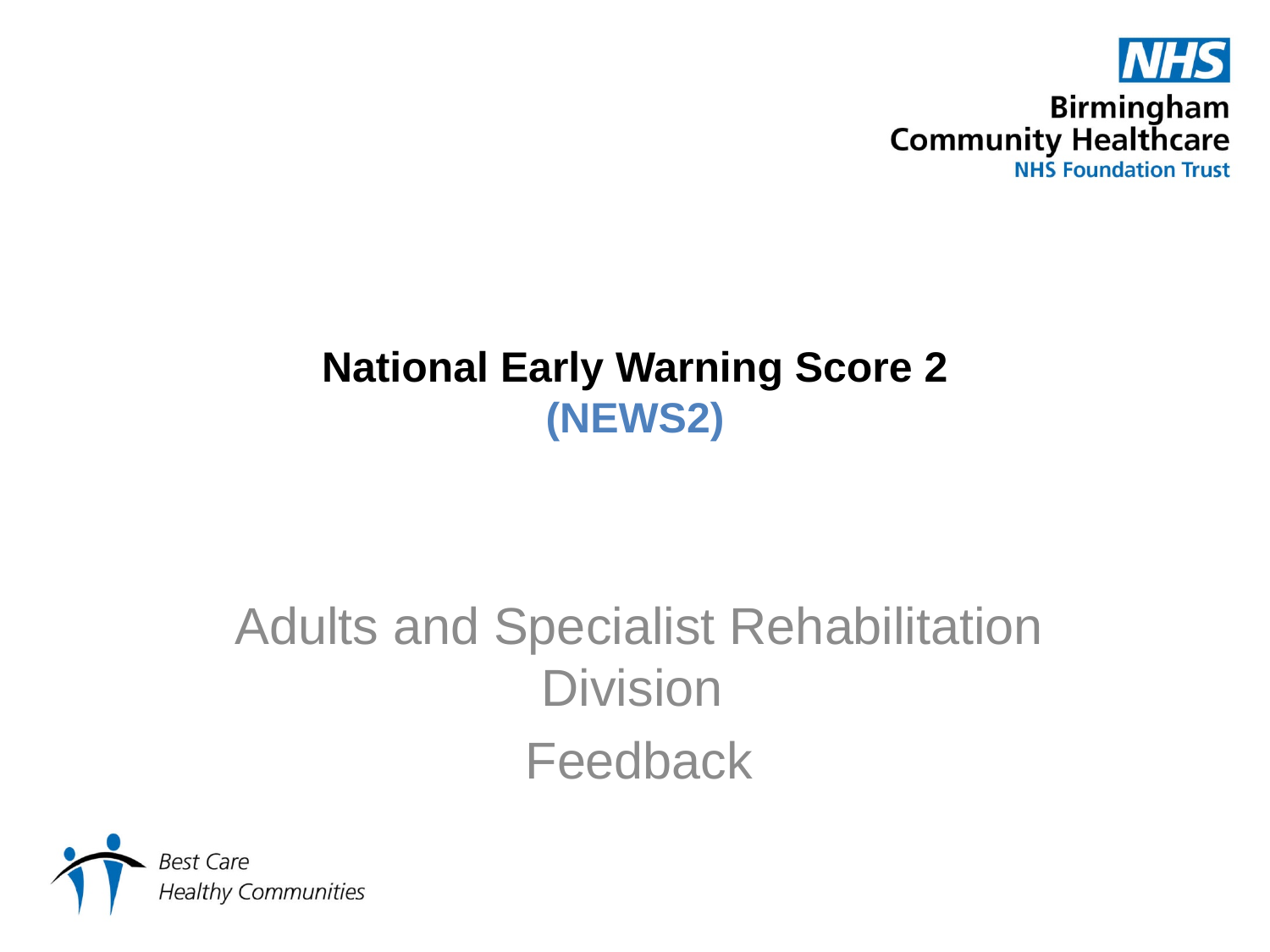

# National Early Warning Score 2 (NEWS2)
Adults and Specialist Rehabilitation Division
Feedback